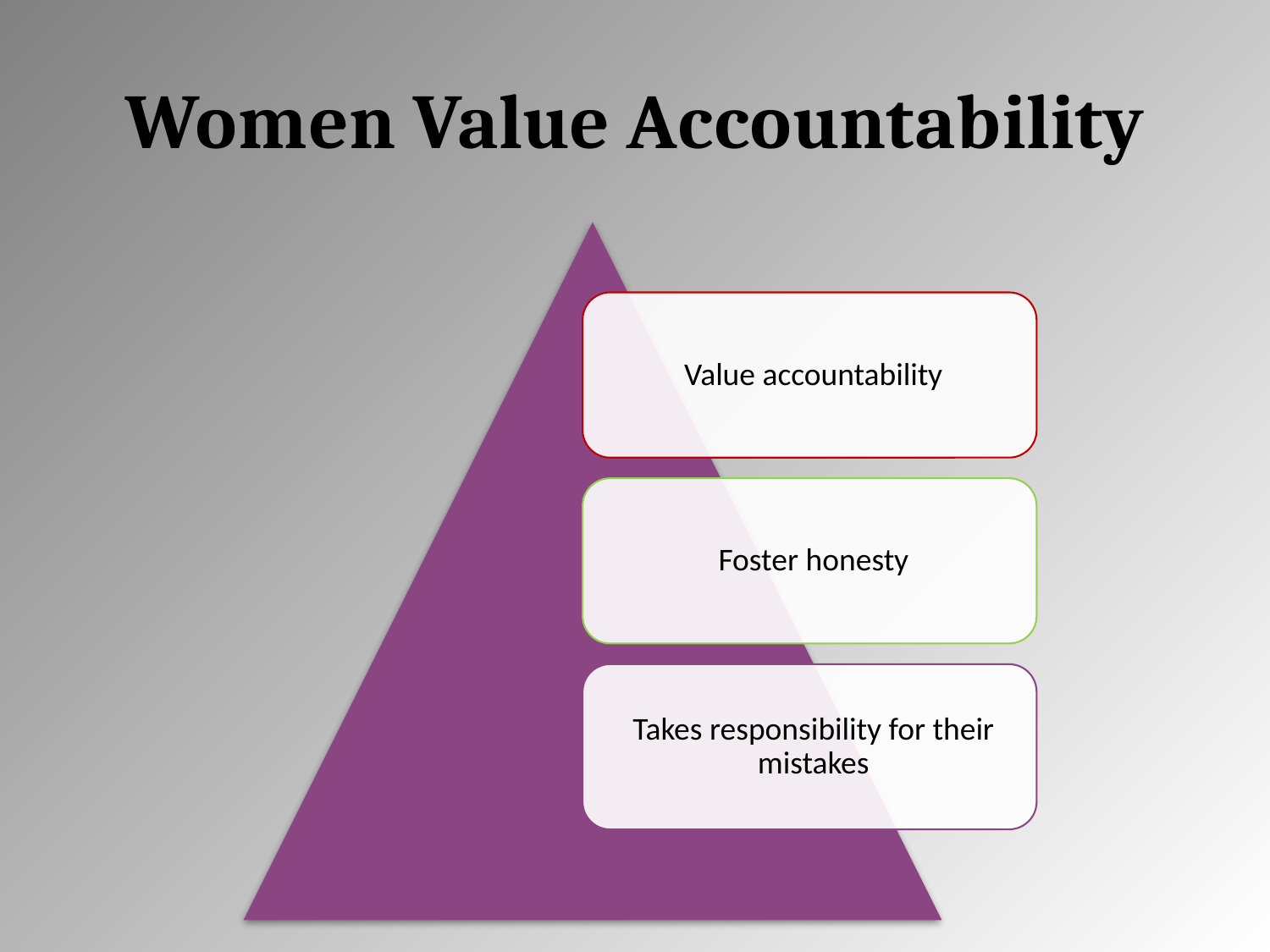

# Women Value Accountability
Value accountability
Foster honesty
Takes responsibility for their mistakes